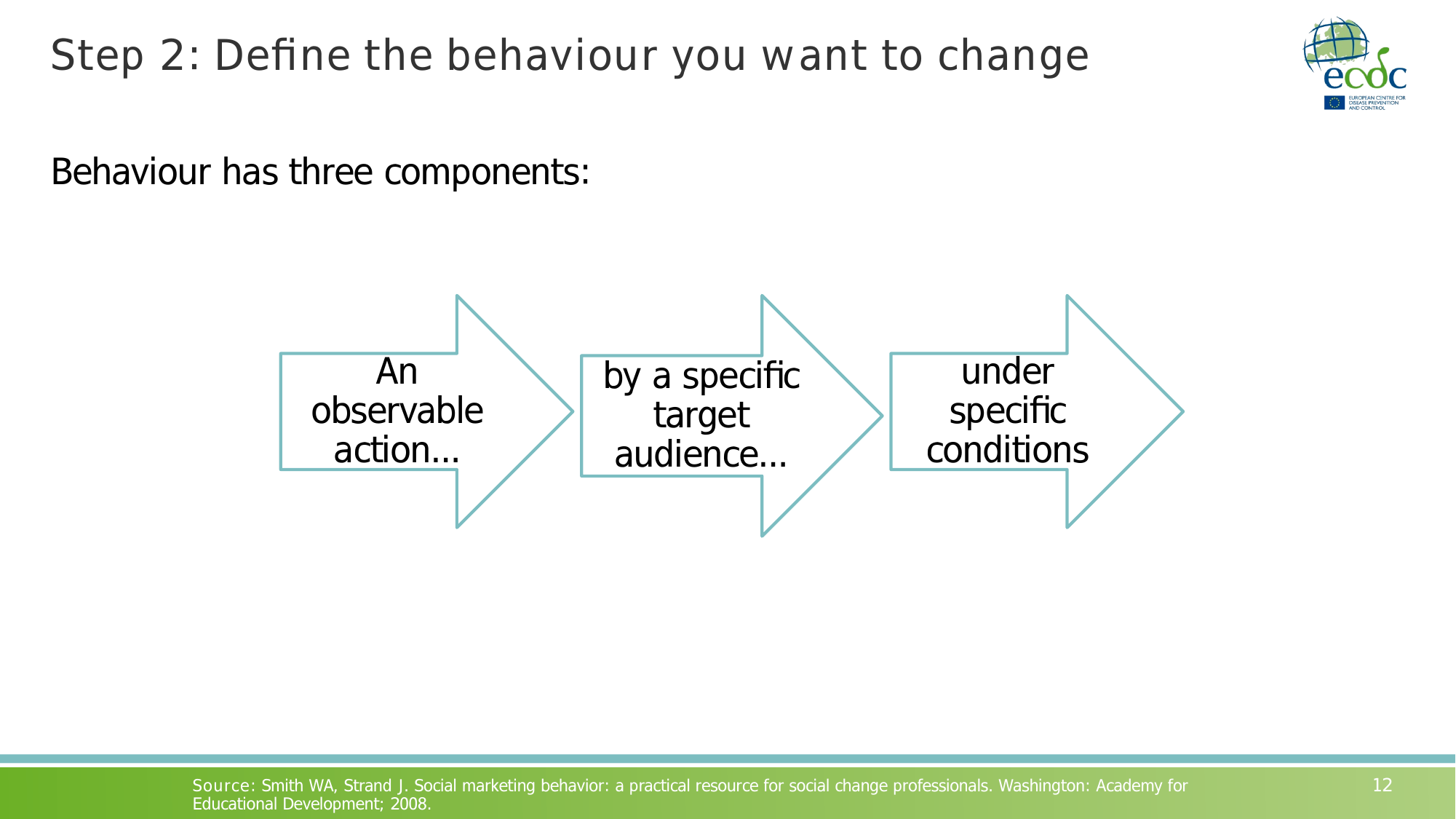

# Step 2: Define the behaviour you want to change
Behaviour has three components:
An observable action…
by a specific target audience…
under specific conditions
Source: Smith WA, Strand J. Social marketing behavior: a practical resource for social change professionals. Washington: Academy for Educational Development; 2008.
12